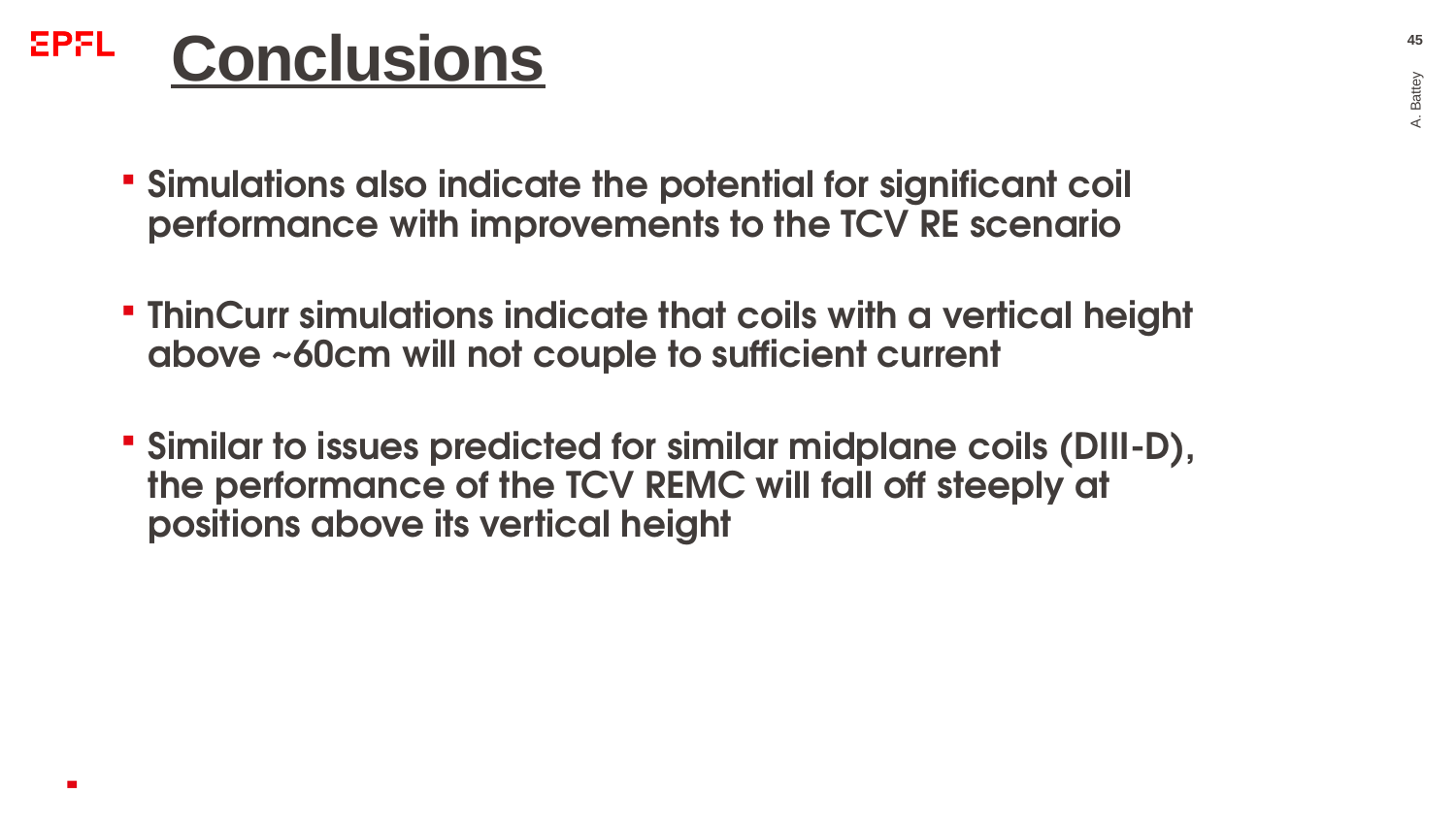

# Conclusions
45
Simulations also indicate the potential for significant coil performance with improvements to the TCV RE scenario

ThinCurr simulations indicate that coils with a vertical height above ~60cm will not couple to sufficient current

Similar to issues predicted for similar midplane coils (DIII-D), the performance of the TCV REMC will fall off steeply at positions above its vertical height

A. Battey